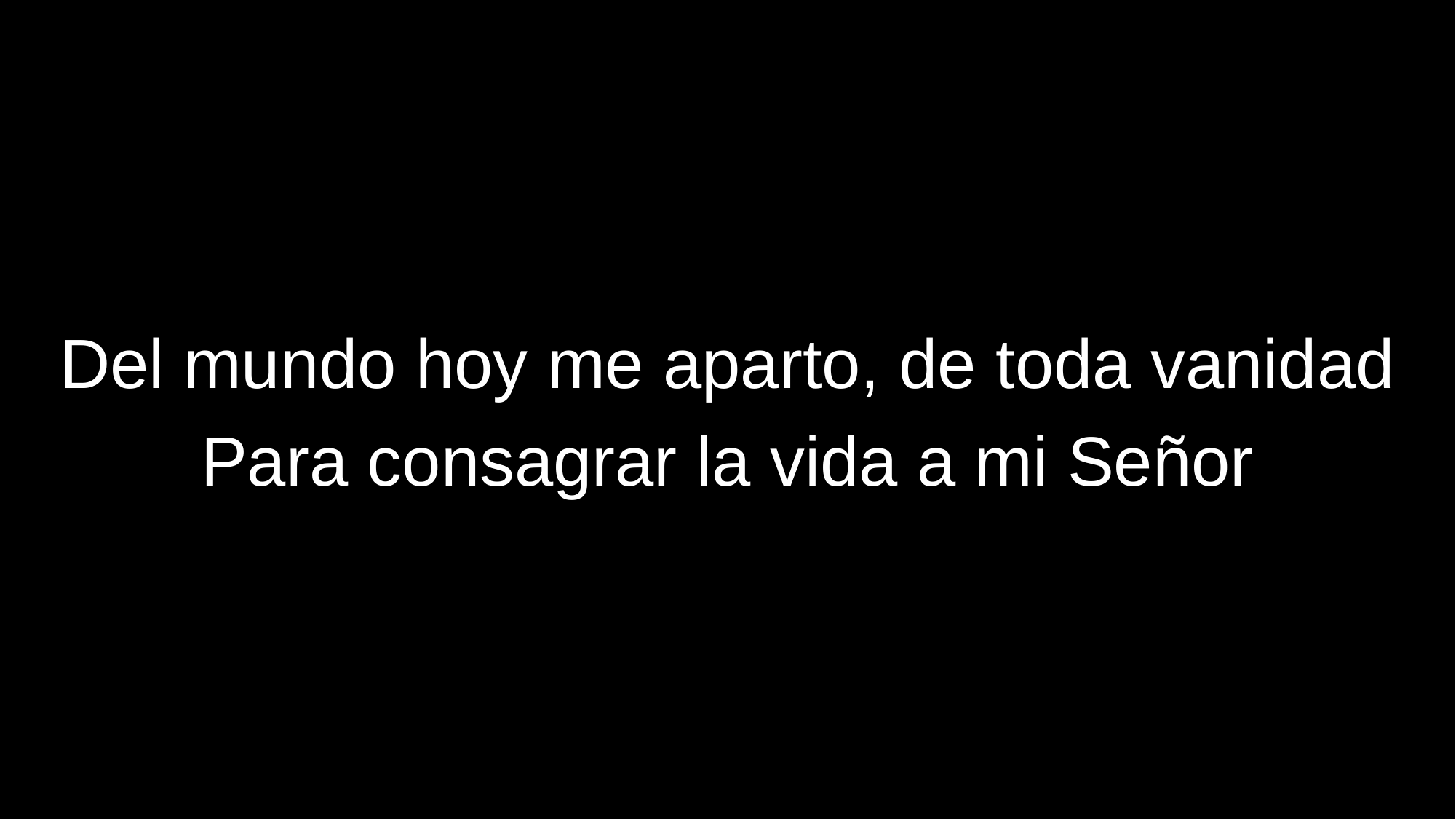

Del mundo hoy me aparto, de toda vanidad
Para consagrar la vida a mi Señor